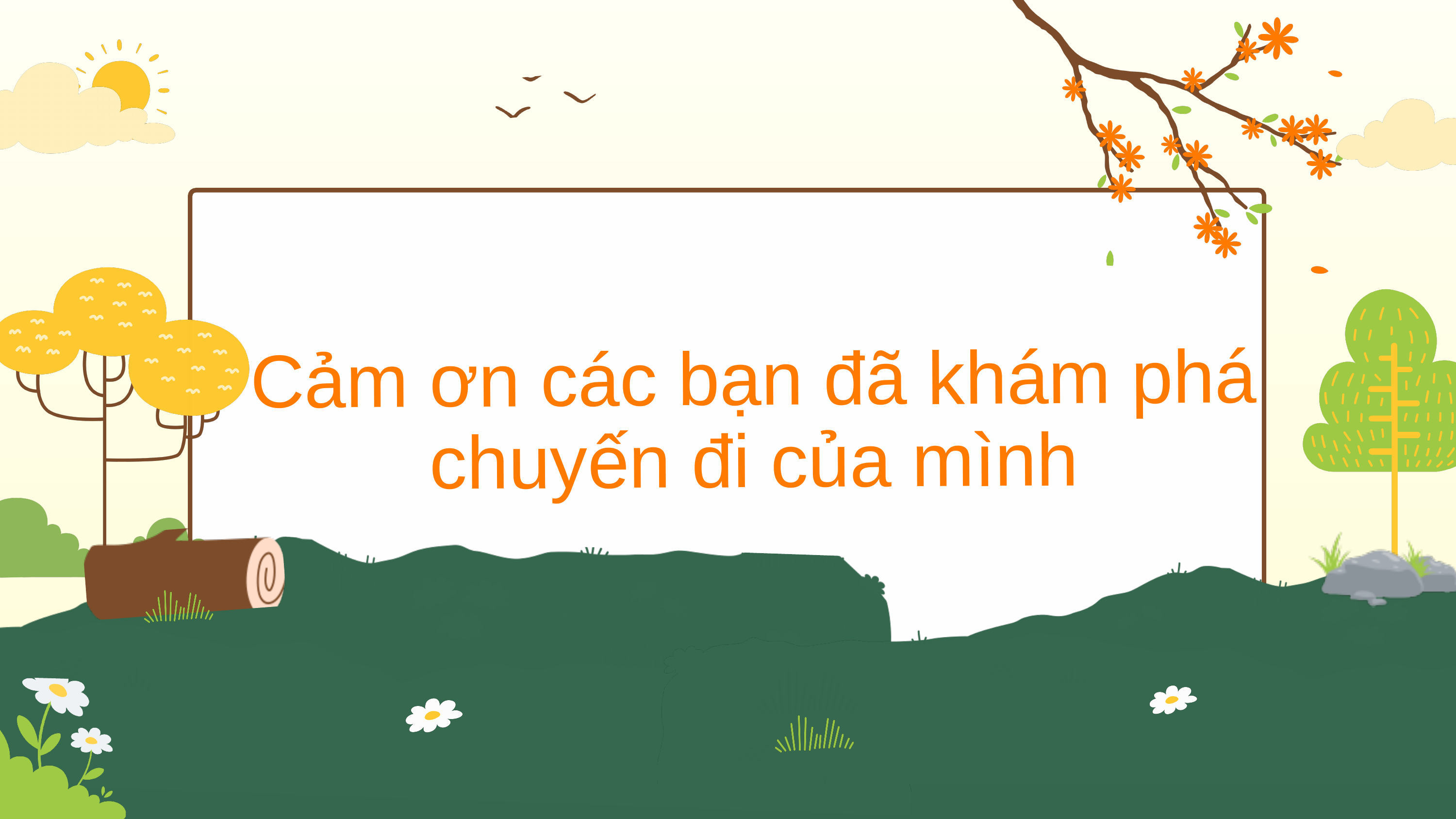

Cảm ơn các bạn đã khám phá chuyến đi của mình